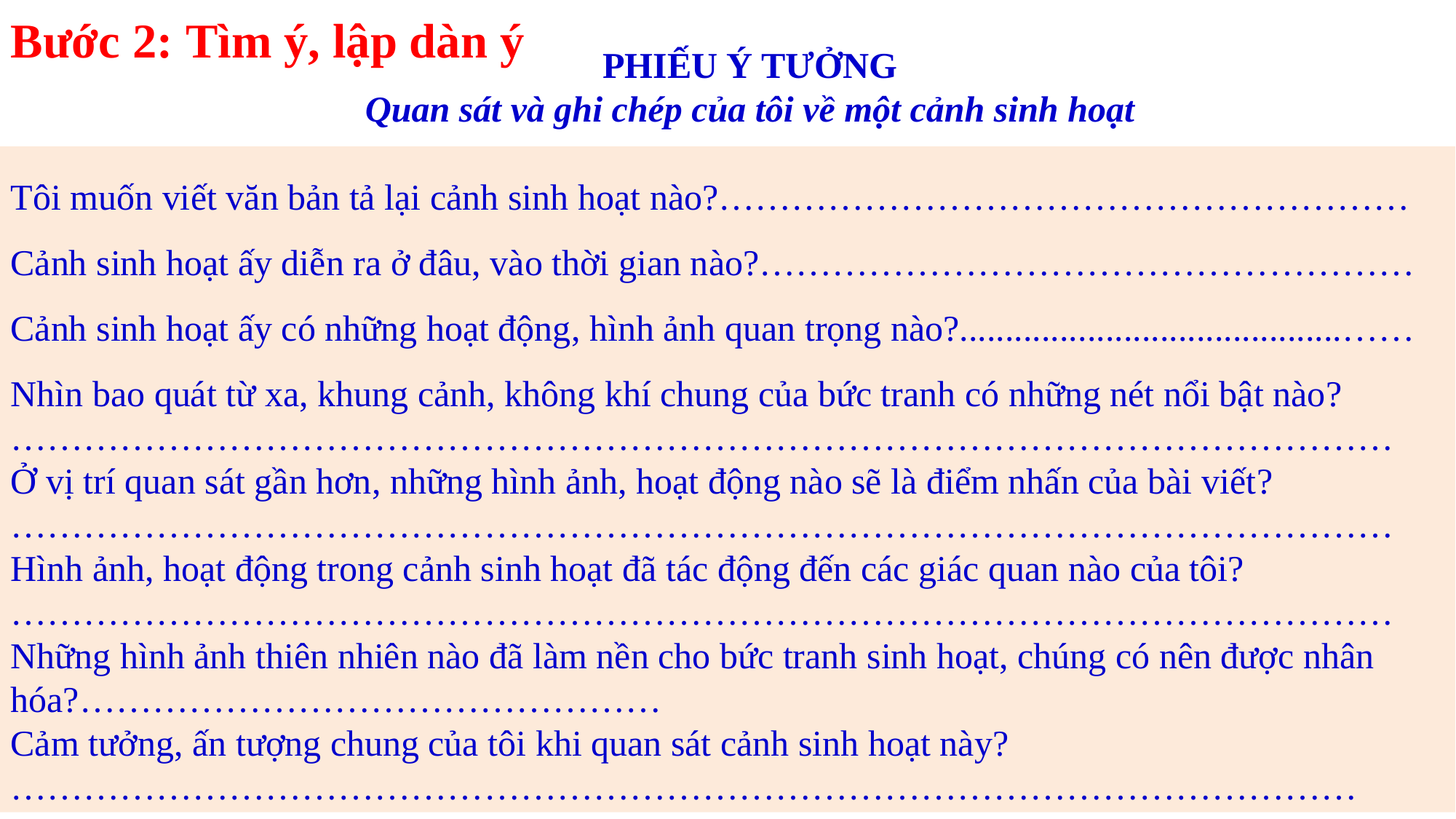

Bước 2: Tìm ý, lập dàn ý
PHIẾU Ý TƯỞNG
Quan sát và ghi chép của tôi về một cảnh sinh hoạt
Tôi muốn viết văn bản tả lại cảnh sinh hoạt nào?…………………………………………………
Cảnh sinh hoạt ấy diễn ra ở đâu, vào thời gian nào?………………………………………………
Cảnh sinh hoạt ấy có những hoạt động, hình ảnh quan trọng nào?..........................................……
Nhìn bao quát từ xa, khung cảnh, không khí chung của bức tranh có những nét nổi bật nào?
……………………………………………………………………………………………………
Ở vị trí quan sát gần hơn, những hình ảnh, hoạt động nào sẽ là điểm nhấn của bài viết?
……………………………………………………………………………………………………
Hình ảnh, hoạt động trong cảnh sinh hoạt đã tác động đến các giác quan nào của tôi?
……………………………………………………………………………………………………
Những hình ảnh thiên nhiên nào đã làm nền cho bức tranh sinh hoạt, chúng có nên được nhân hóa?…………………………………………
Cảm tưởng, ấn tượng chung của tôi khi quan sát cảnh sinh hoạt này?
…………………………………………………………………………………………………